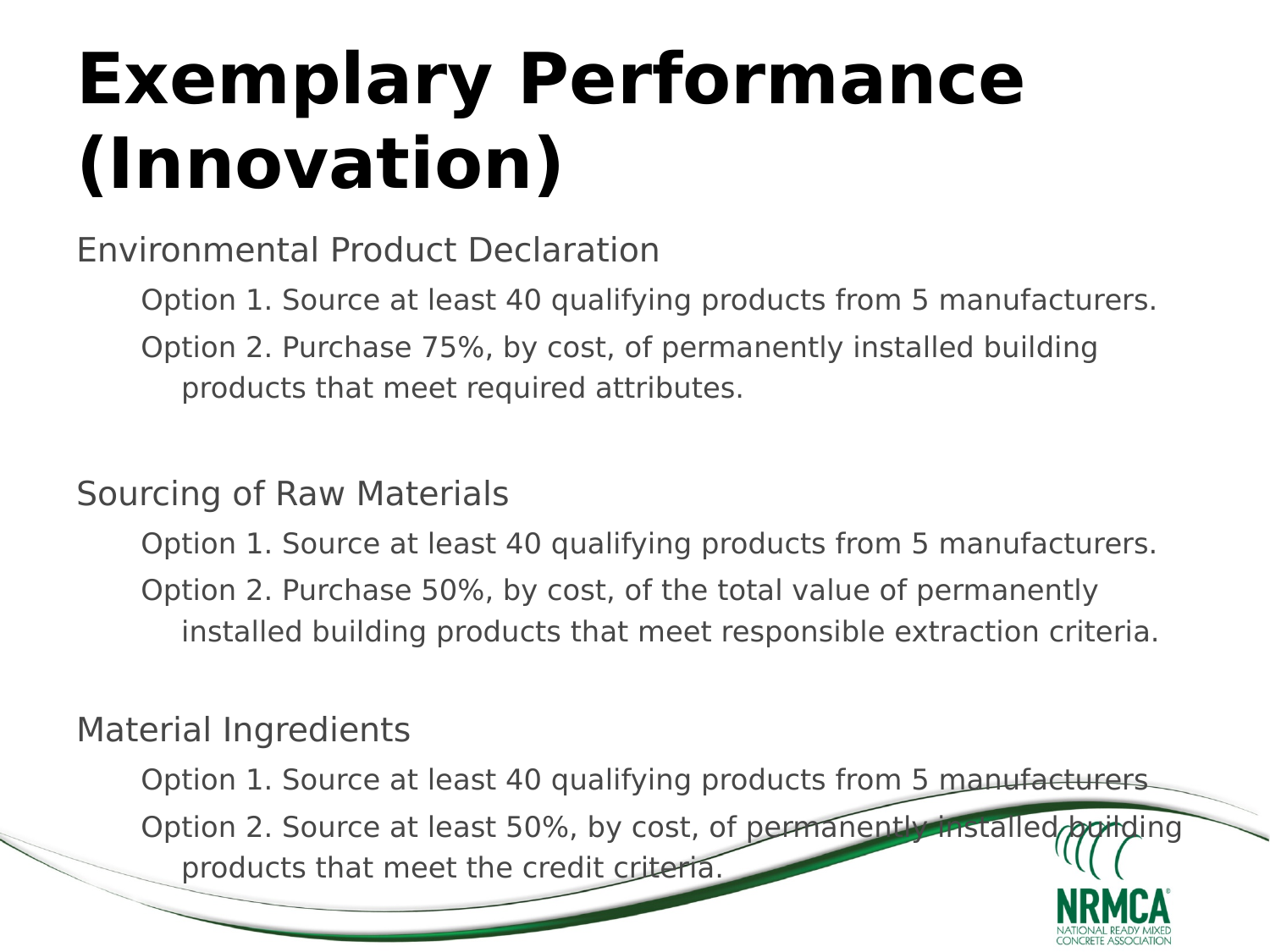

# Exemplary Performance (Innovation)
Environmental Product Declaration
Option 1. Source at least 40 qualifying products from 5 manufacturers.
Option 2. Purchase 75%, by cost, of permanently installed building products that meet required attributes.

Sourcing of Raw Materials
Option 1. Source at least 40 qualifying products from 5 manufacturers.
Option 2. Purchase 50%, by cost, of the total value of permanently installed building products that meet responsible extraction criteria.

Material Ingredients
Option 1. Source at least 40 qualifying products from 5 manufacturers
Option 2. Source at least 50%, by cost, of permanently installed building products that meet the credit criteria.